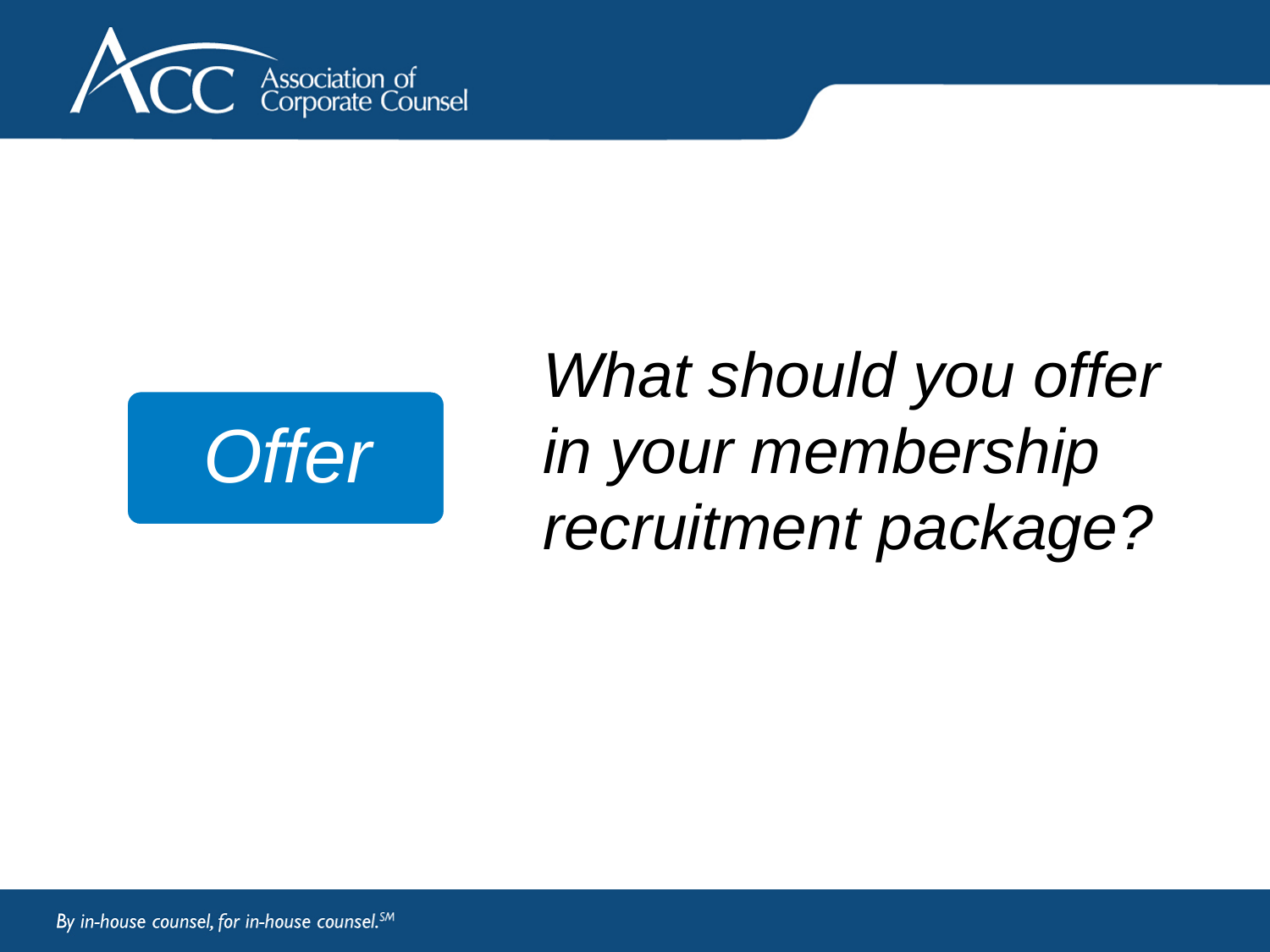

Offer
What should you offer in your membership recruitment package?